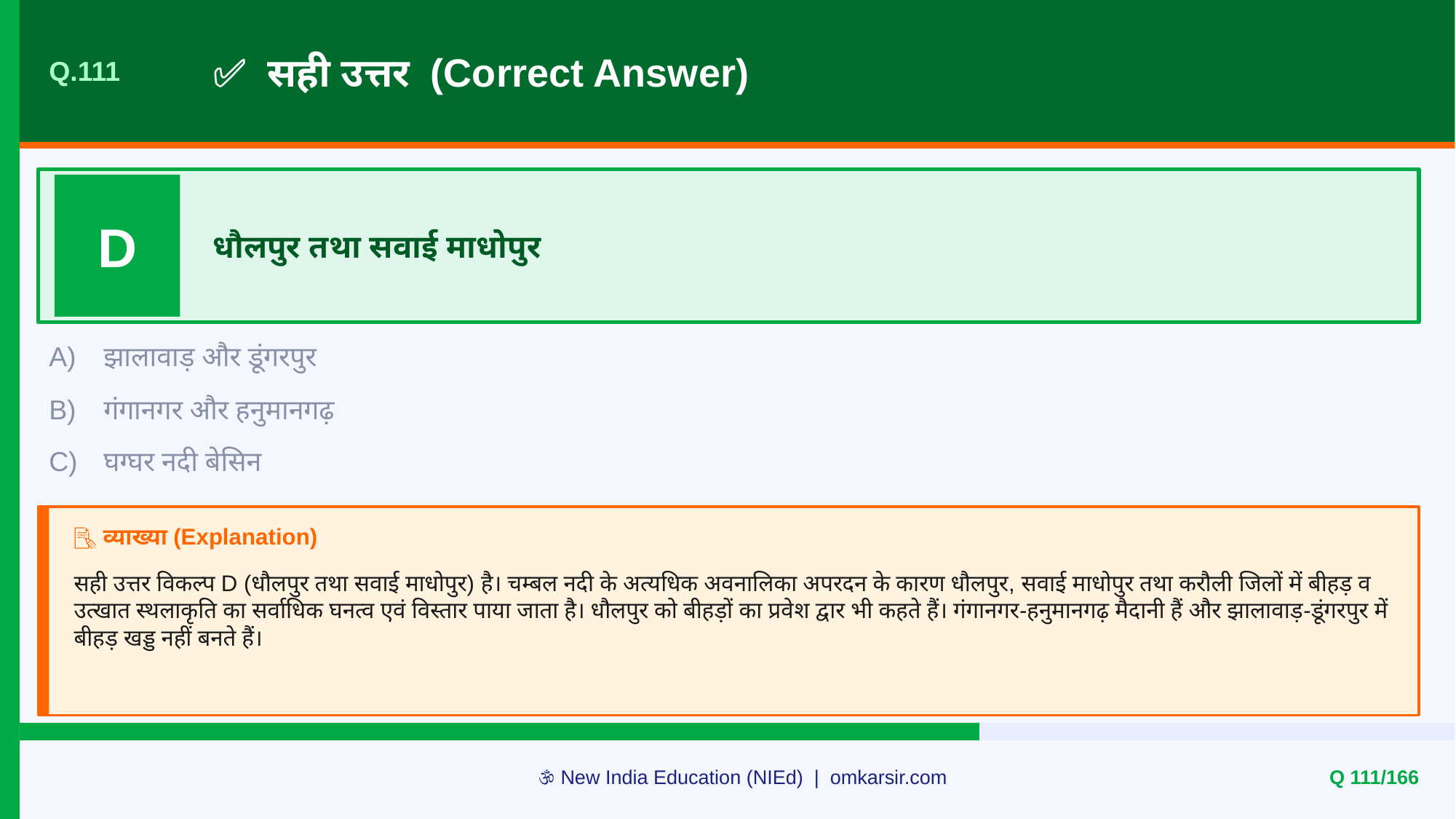

✅  सही उत्तर  (Correct Answer)
Q.111

D
धौलपुर तथा सवाई माधोपुर
A)
झालावाड़ और डूंगरपुर
B)
गंगानगर और हनुमानगढ़
C)
घग्घर नदी बेसिन

📝 व्याख्या (Explanation)
सही उत्तर विकल्प D (धौलपुर तथा सवाई माधोपुर) है। चम्बल नदी के अत्यधिक अवनालिका अपरदन के कारण धौलपुर, सवाई माधोपुर तथा करौली जिलों में बीहड़ व उत्खात स्थलाकृति का सर्वाधिक घनत्व एवं विस्तार पाया जाता है। धौलपुर को बीहड़ों का प्रवेश द्वार भी कहते हैं। गंगानगर-हनुमानगढ़ मैदानी हैं और झालावाड़-डूंगरपुर में बीहड़ खड्ड नहीं बनते हैं।

🕉️ New India Education (NIEd)  |  omkarsir.com
Q 111/166